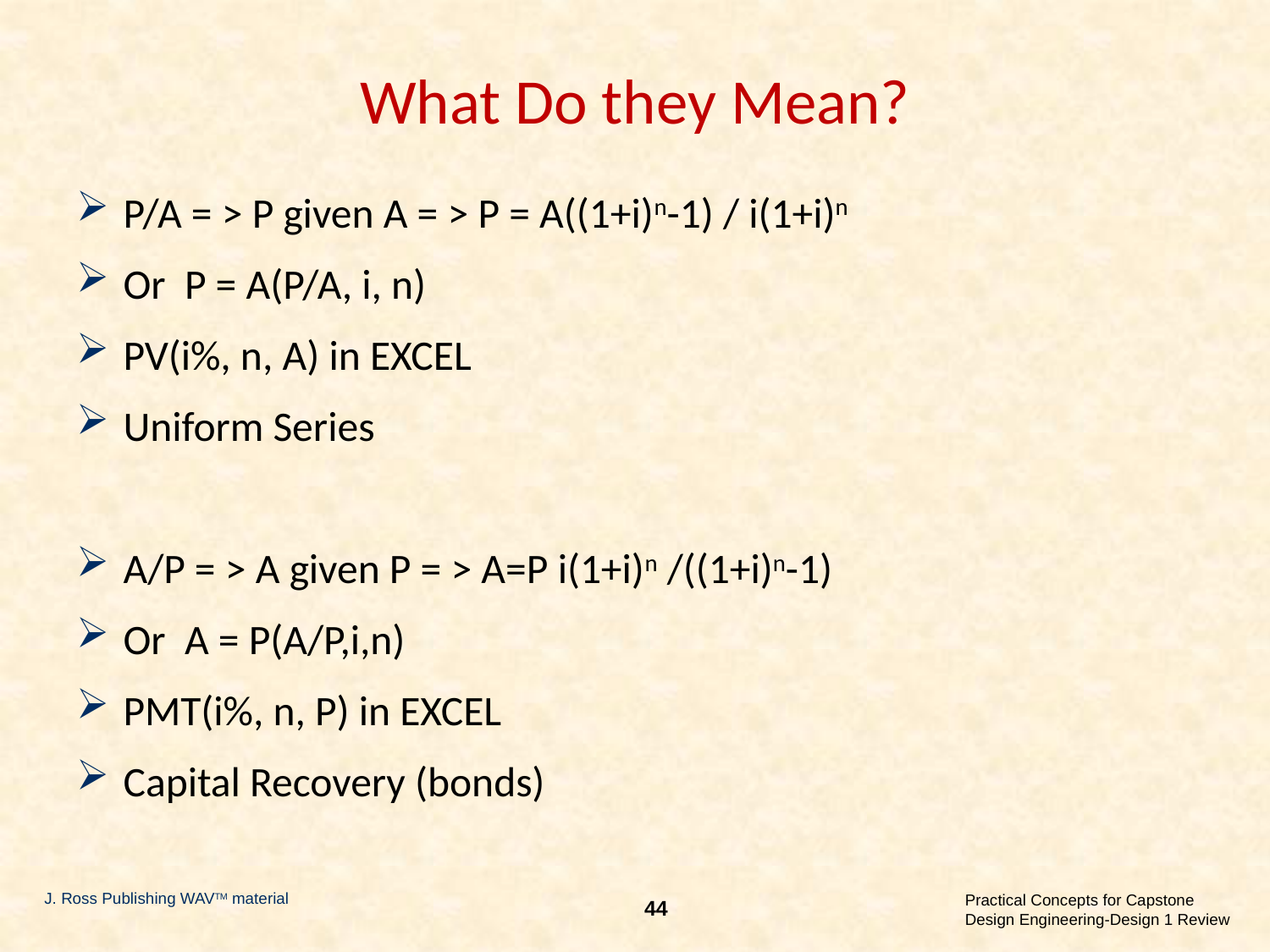

# What Do they Mean?
P/A = > P given A = > P = A((1+i)n-1) / i(1+i)n
Or  P = A(P/A, i, n)
PV(i%, n, A) in EXCEL
Uniform Series

A/P = > A given P = > A=P i(1+i)n /((1+i)n-1)
Or  A = P(A/P,i,n)
PMT(i%, n, P) in EXCEL
Capital Recovery (bonds)

J. Ross Publishing WAVTM material
44